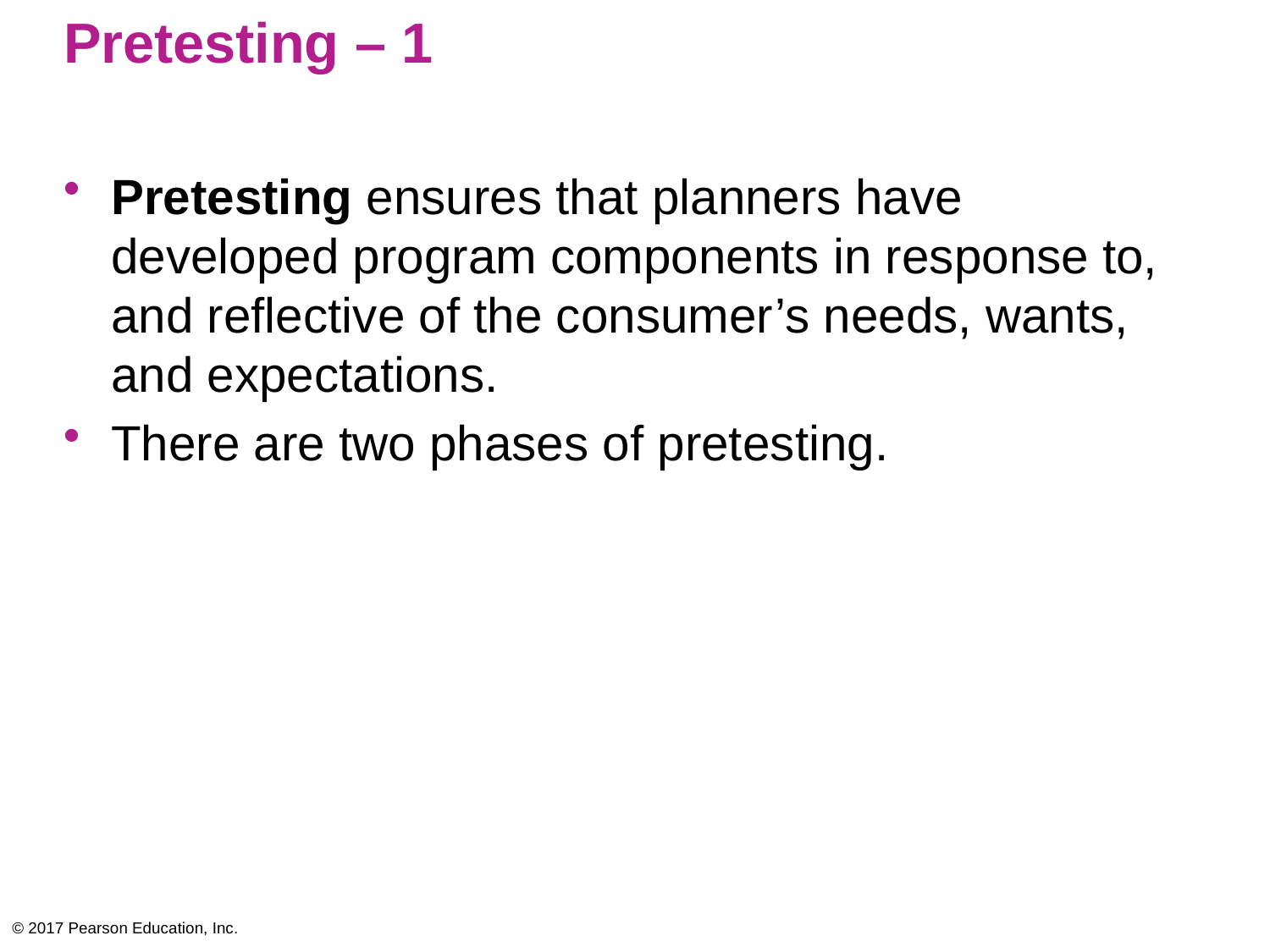

# Pretesting – 1
Pretesting ensures that planners have developed program components in response to, and reflective of the consumer’s needs, wants, and expectations.
There are two phases of pretesting.
© 2017 Pearson Education, Inc.